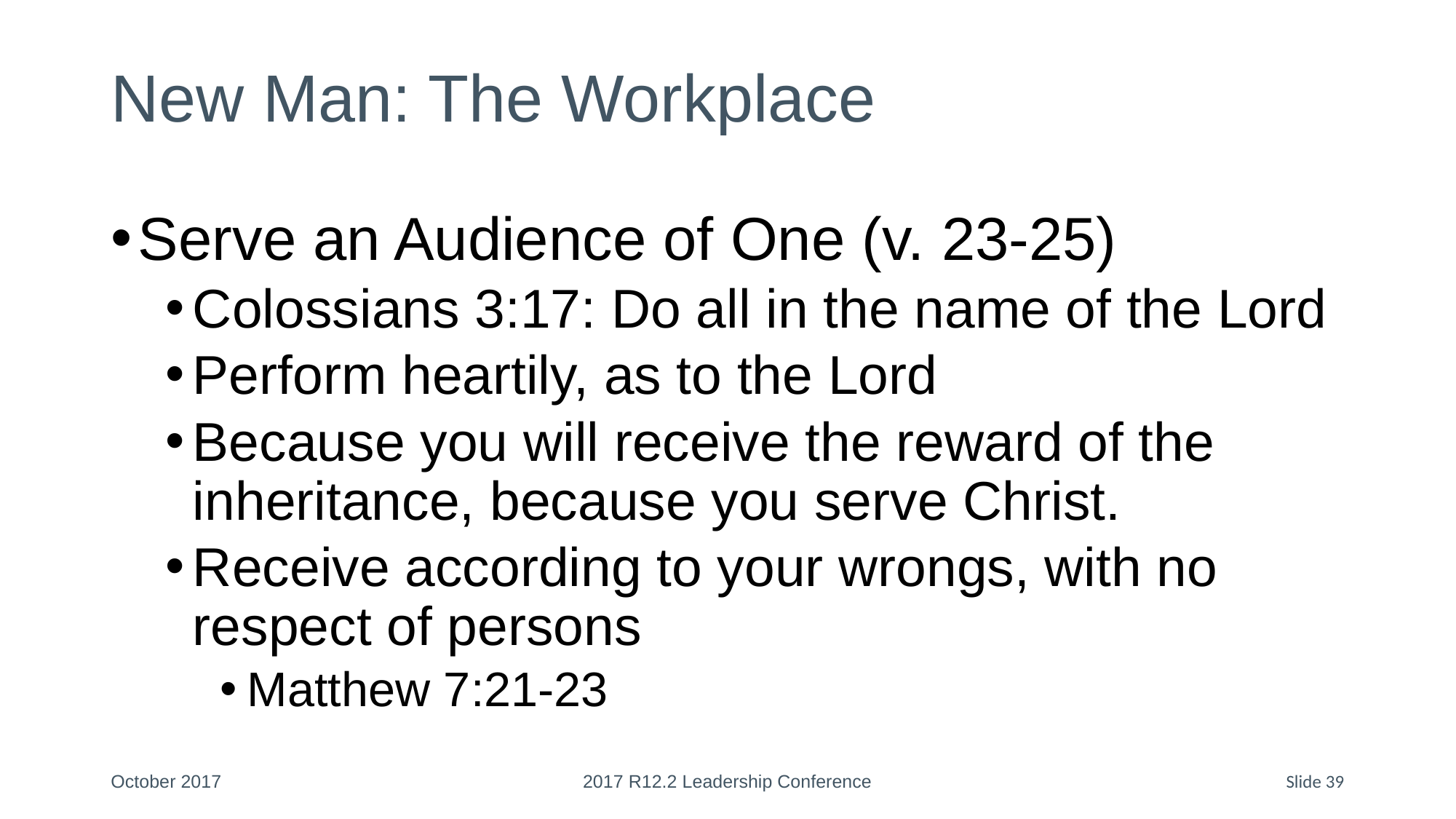

# New Man: The Workplace
Serve an Audience of One (v. 23-25)
Colossians 3:17: Do all in the name of the Lord
Perform heartily, as to the Lord
Because you will receive the reward of the inheritance, because you serve Christ.
Receive according to your wrongs, with no respect of persons
Matthew 7:21-23

October 2017
2017 R12.2 Leadership Conference
Slide 39